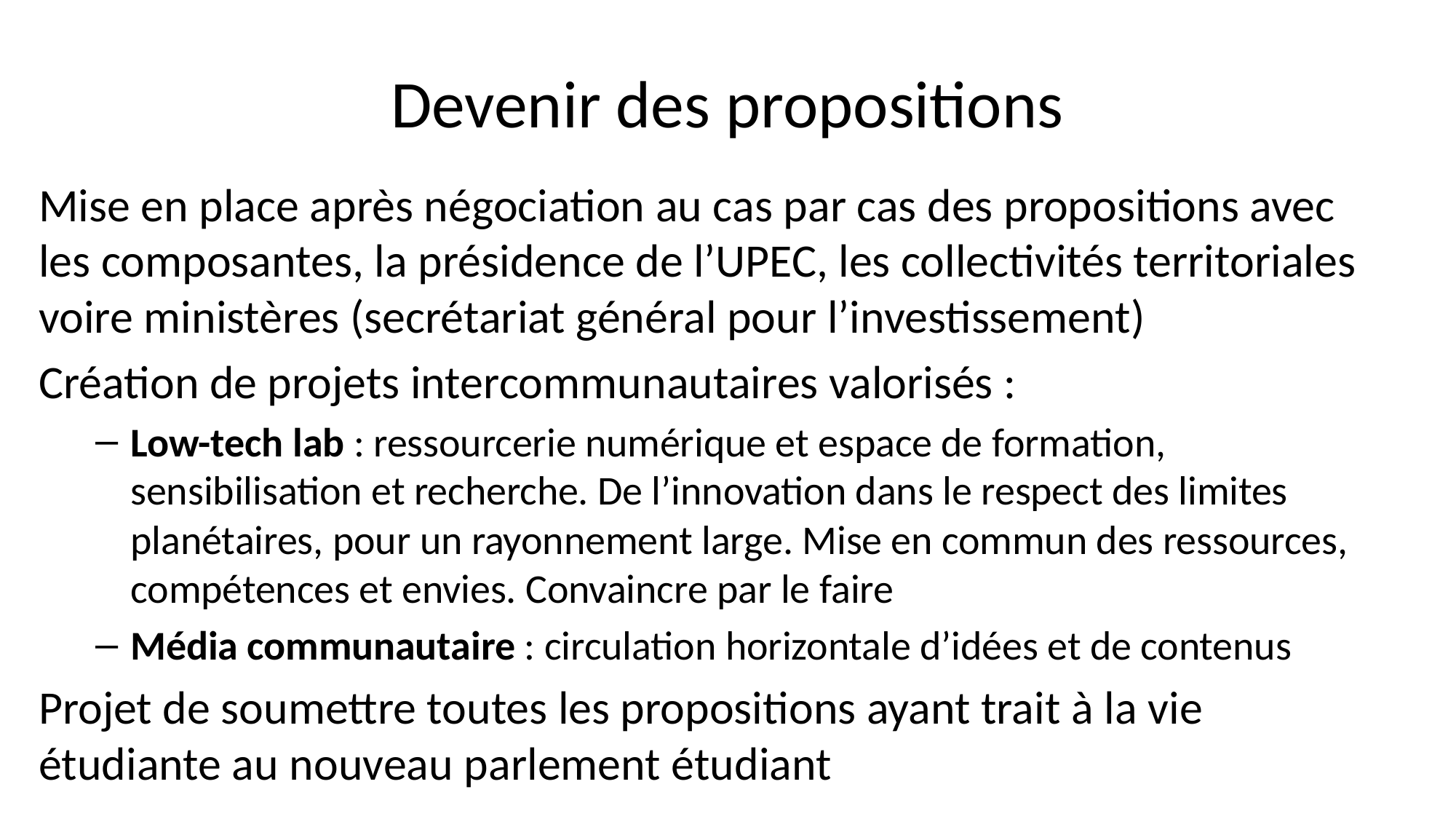

# Devenir des propositions
Mise en place après négociation au cas par cas des propositions avec les composantes, la présidence de l’UPEC, les collectivités territoriales voire ministères (secrétariat général pour l’investissement)
Création de projets intercommunautaires valorisés :
Low-tech lab : ressourcerie numérique et espace de formation, sensibilisation et recherche. De l’innovation dans le respect des limites planétaires, pour un rayonnement large. Mise en commun des ressources, compétences et envies. Convaincre par le faire
Média communautaire : circulation horizontale d’idées et de contenus
Projet de soumettre toutes les propositions ayant trait à la vie étudiante au nouveau parlement étudiant